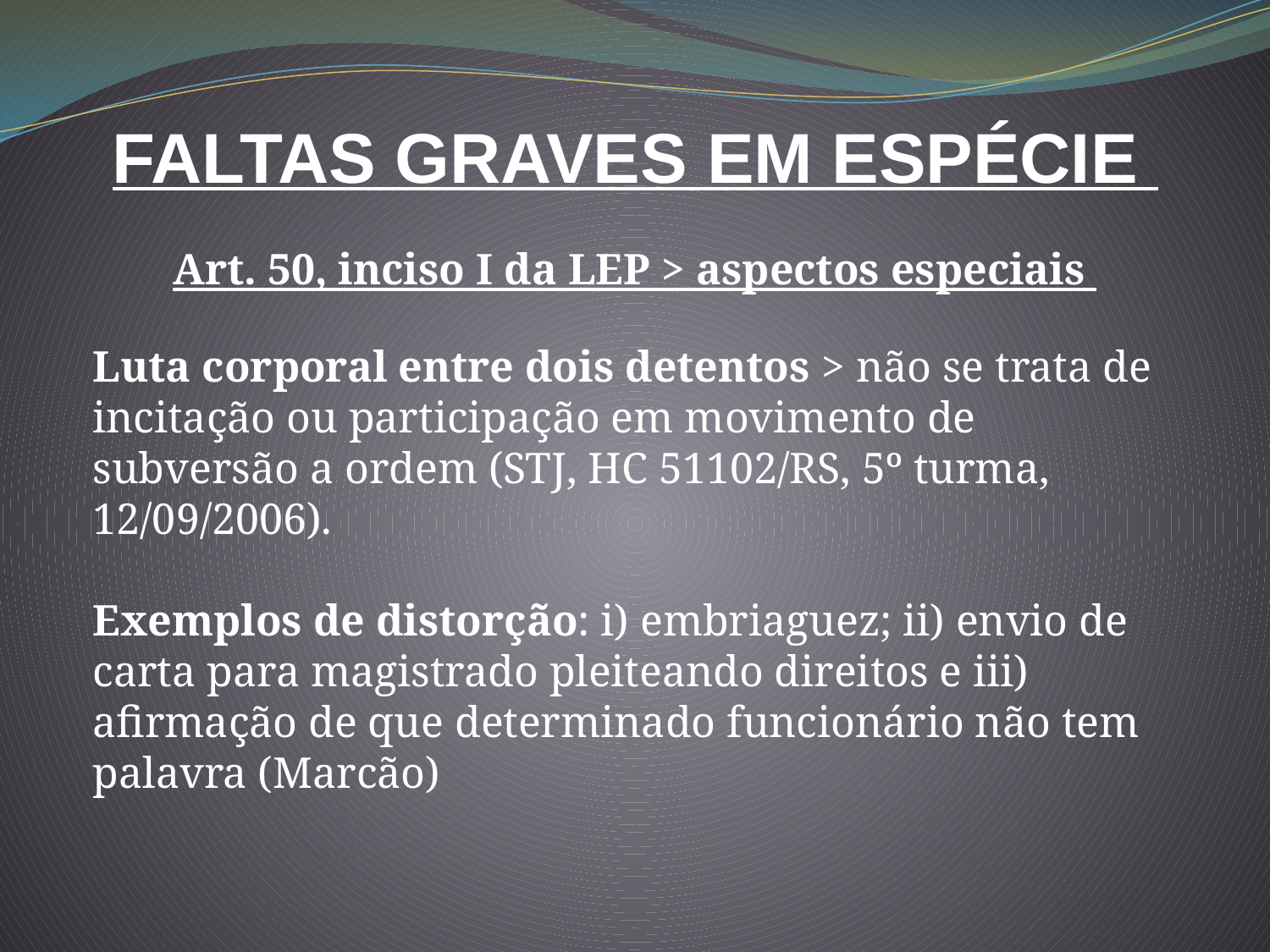

FALTAS GRAVES EM ESPÉCIE
Art. 50, inciso I da LEP > aspectos especiais

Luta corporal entre dois detentos > não se trata de incitação ou participação em movimento de subversão a ordem (STJ, HC 51102/RS, 5º turma, 12/09/2006).

Exemplos de distorção: i) embriaguez; ii) envio de carta para magistrado pleiteando direitos e iii) afirmação de que determinado funcionário não tem palavra (Marcão)